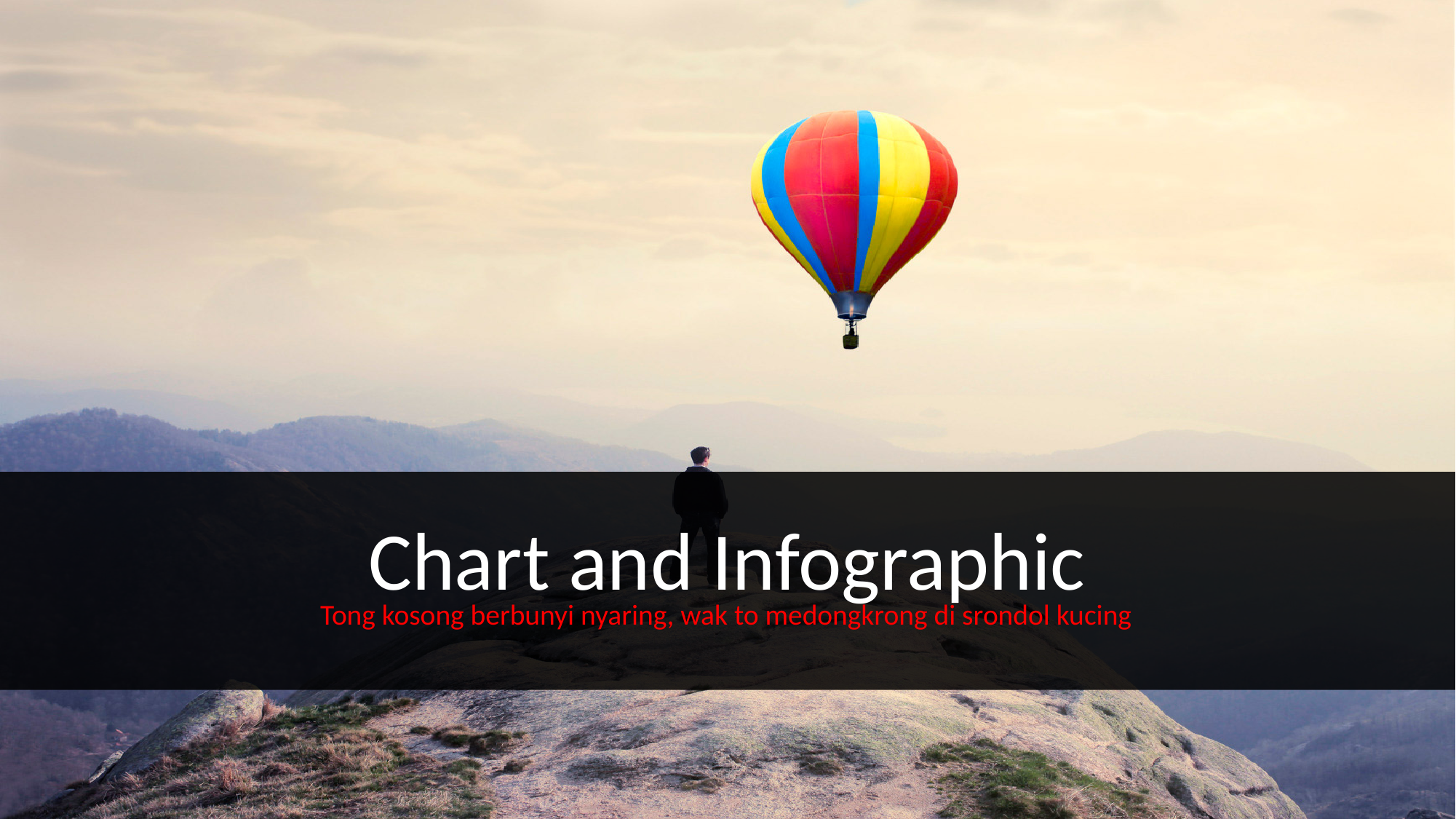

Chart and Infographic
Tong kosong berbunyi nyaring, wak to medongkrong di srondol kucing